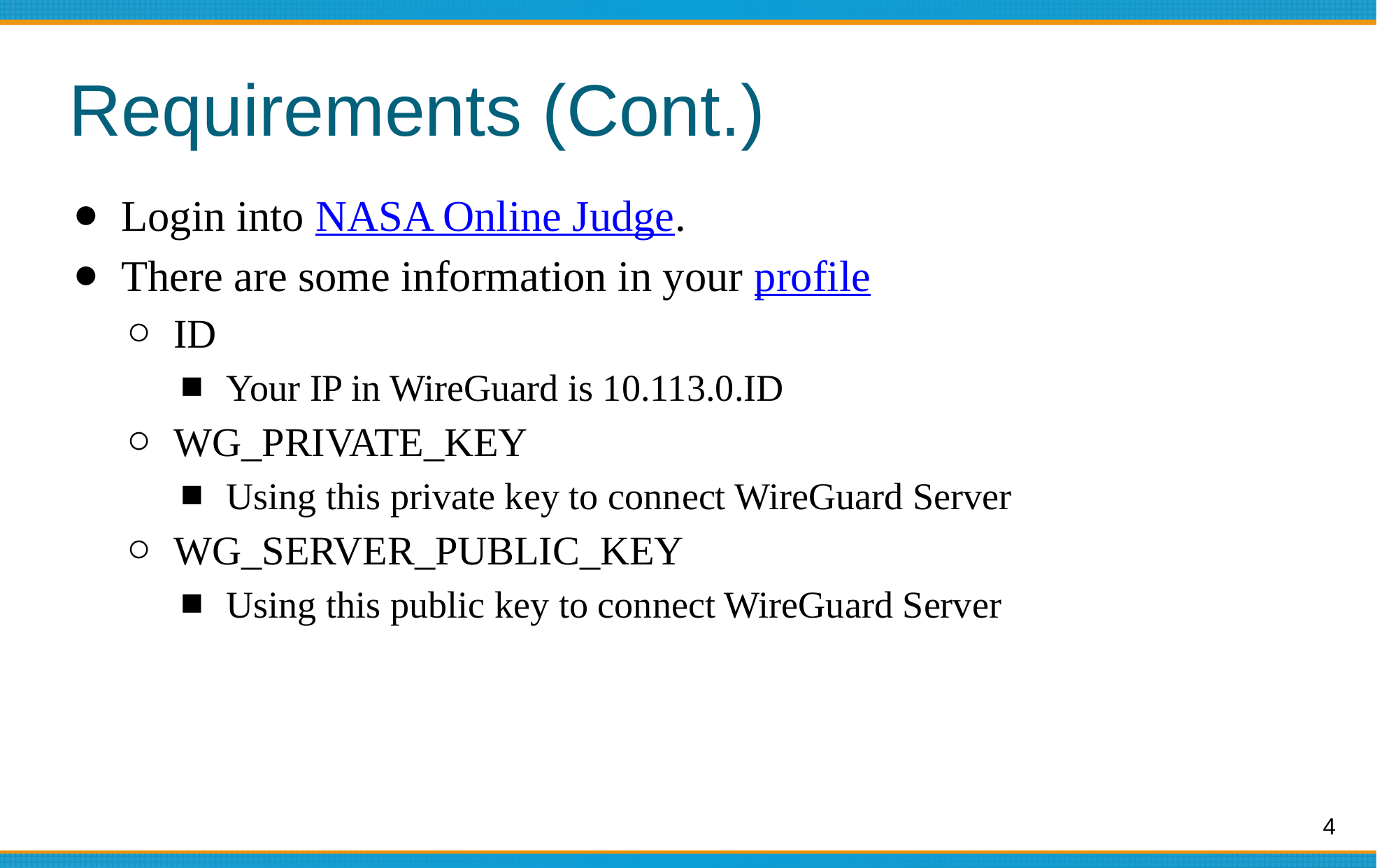

# Requirements (Cont.)
Login into NASA Online Judge.
There are some information in your profile
ID
Your IP in WireGuard is 10.113.0.ID
WG_PRIVATE_KEY
Using this private key to connect WireGuard Server
WG_SERVER_PUBLIC_KEY
Using this public key to connect WireGuard Server

4